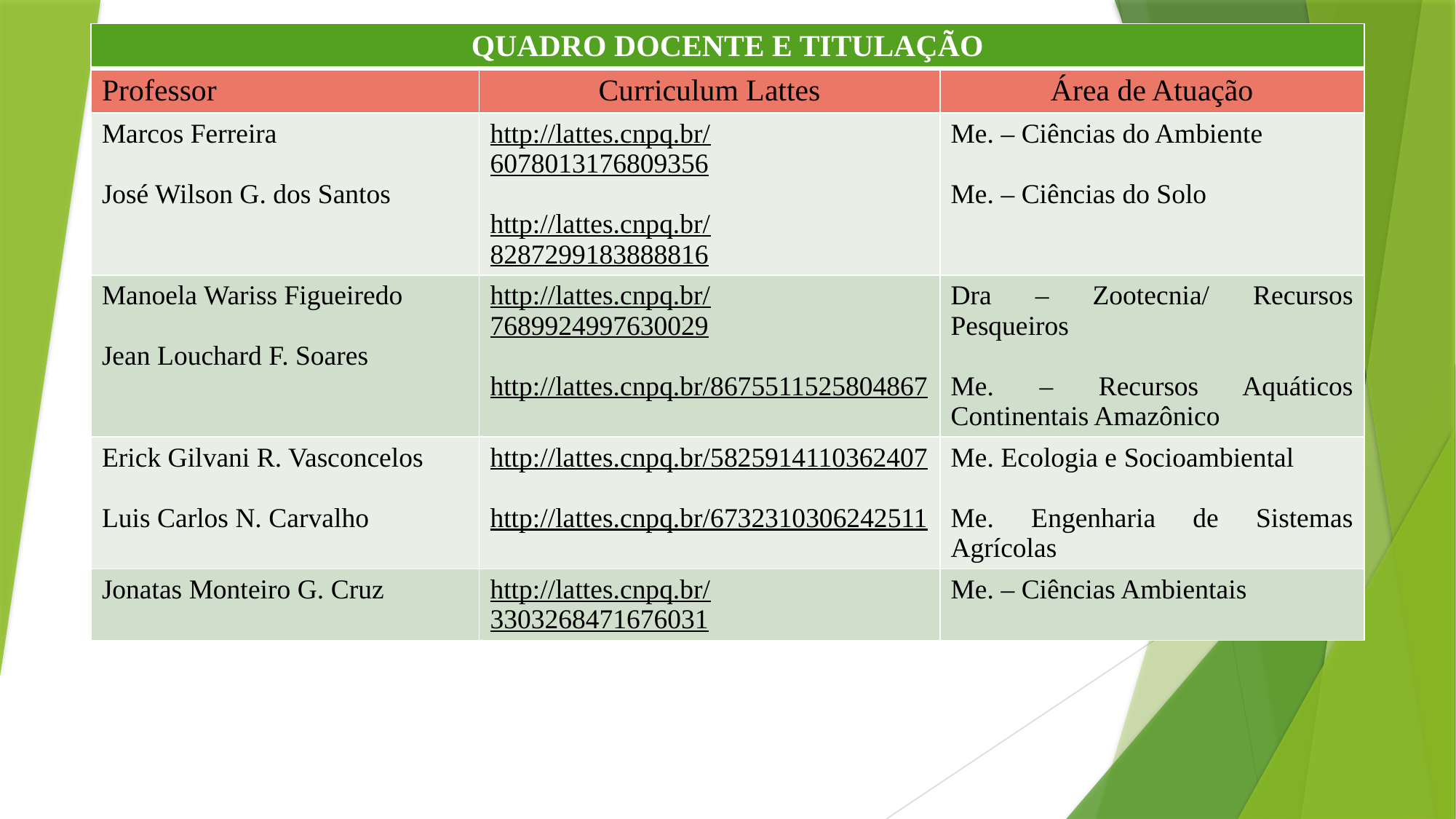

| QUADRO DOCENTE E TITULAÇÃO |  |  |
| --- | --- | --- |
| Professor | Curriculum Lattes | Área de Atuação |
| Marcos Ferreira José Wilson G. dos Santos | http://lattes.cnpq.br/6078013176809356 http://lattes.cnpq.br/8287299183888816 | Me. – Ciências do Ambiente Me. – Ciências do Solo |
| Manoela Wariss Figueiredo Jean Louchard F. Soares | http://lattes.cnpq.br/7689924997630029 http://lattes.cnpq.br/8675511525804867 | Dra – Zootecnia/ Recursos Pesqueiros Me. – Recursos Aquáticos Continentais Amazônico |
| Erick Gilvani R. Vasconcelos Luis Carlos N. Carvalho | http://lattes.cnpq.br/5825914110362407 http://lattes.cnpq.br/6732310306242511 | Me. Ecologia e Socioambiental Me. Engenharia de Sistemas Agrícolas |
| Jonatas Monteiro G. Cruz | http://lattes.cnpq.br/3303268471676031 | Me. – Ciências Ambientais |